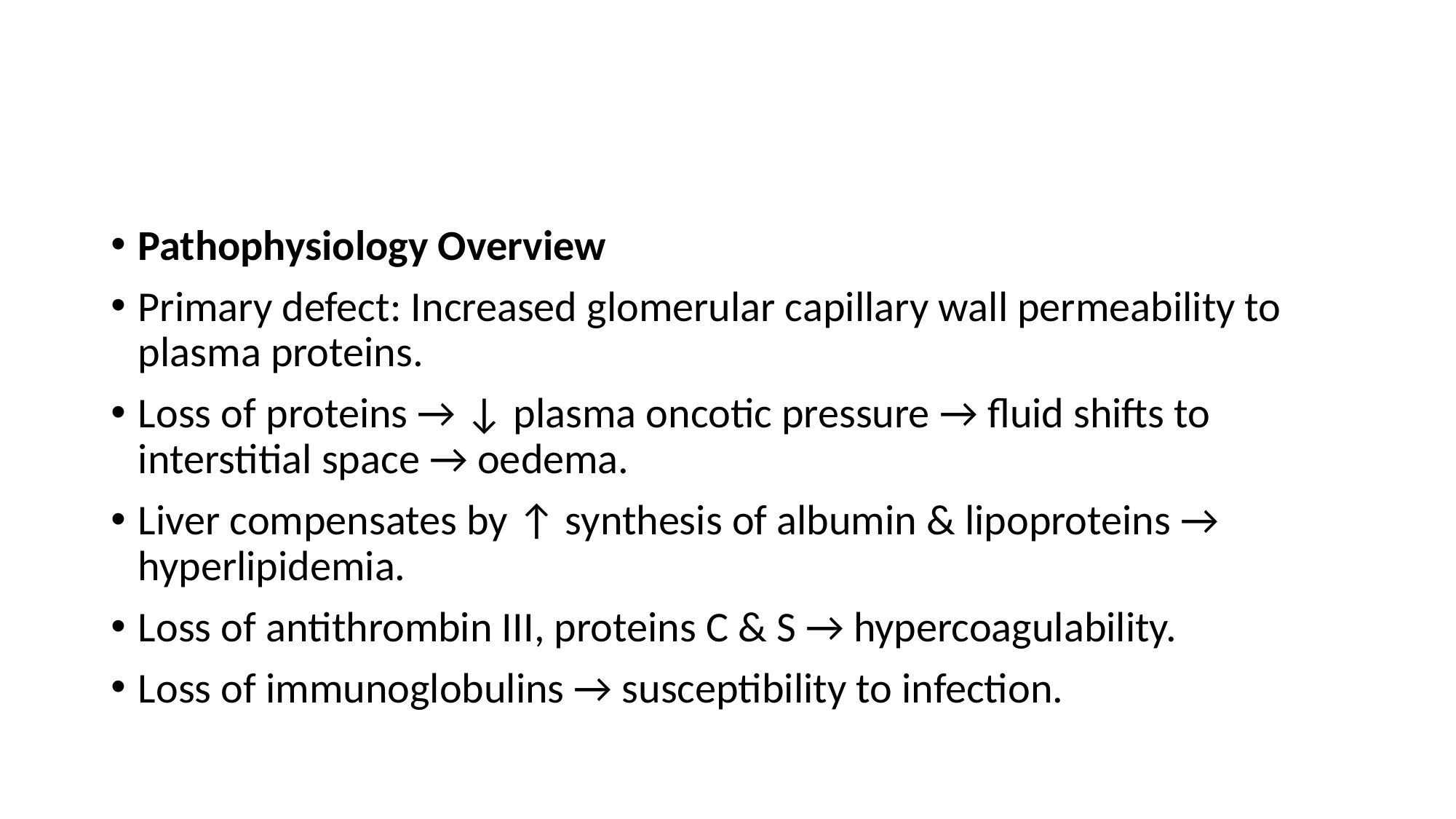

#
Pathophysiology Overview
Primary defect: Increased glomerular capillary wall permeability to plasma proteins.
Loss of proteins → ↓ plasma oncotic pressure → fluid shifts to interstitial space → oedema.
Liver compensates by ↑ synthesis of albumin & lipoproteins → hyperlipidemia.
Loss of antithrombin III, proteins C & S → hypercoagulability.
Loss of immunoglobulins → susceptibility to infection.